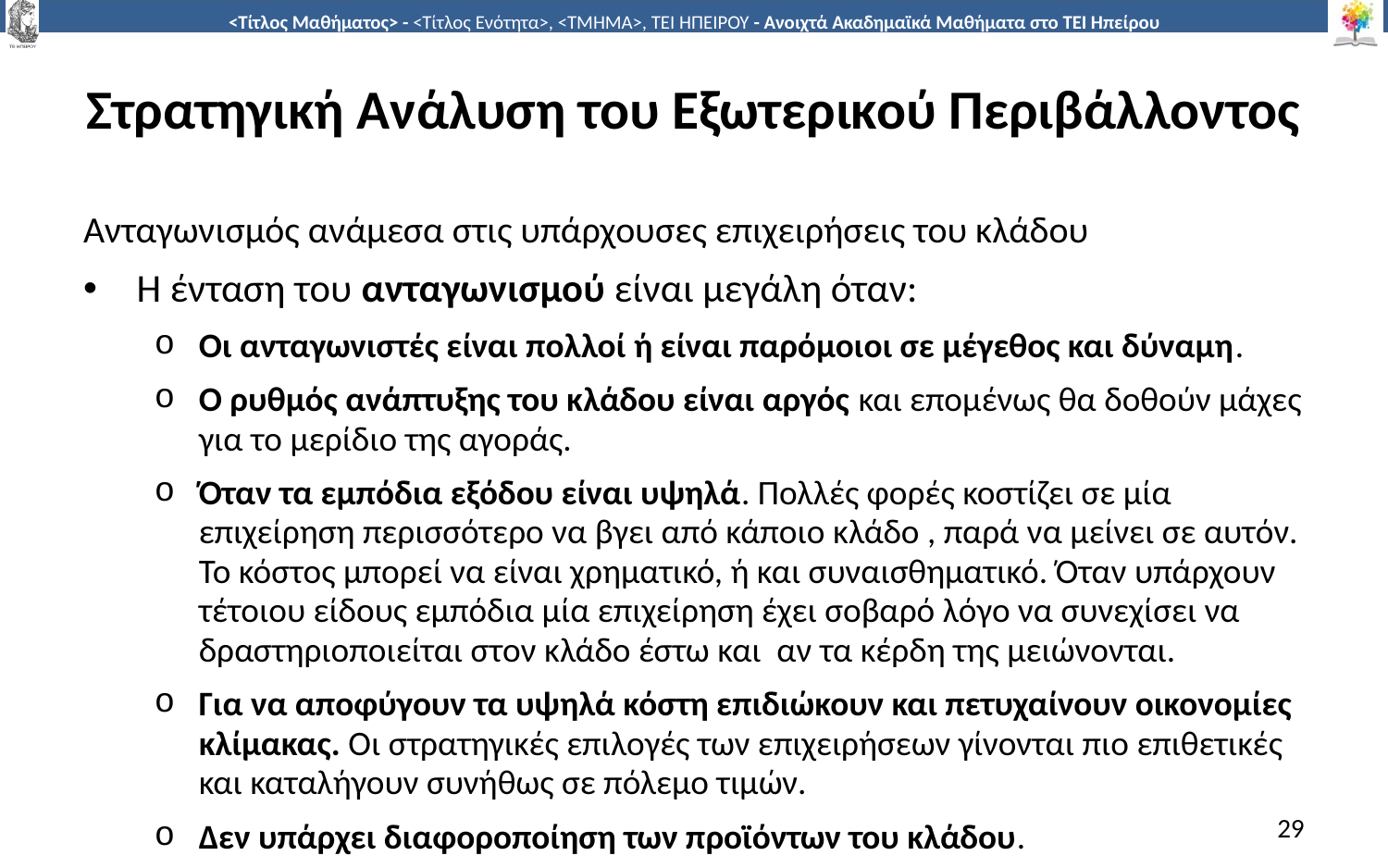

# Στρατηγική Ανάλυση του Εξωτερικού Περιβάλλοντος
Ανταγωνισμός ανάμεσα στις υπάρχουσες επιχειρήσεις του κλάδου
Η ένταση του ανταγωνισμού είναι μεγάλη όταν:
Οι ανταγωνιστές είναι πολλοί ή είναι παρόμοιοι σε μέγεθος και δύναμη.
Ο ρυθμός ανάπτυξης του κλάδου είναι αργός και επομένως θα δοθούν μάχες για το μερίδιο της αγοράς.
Όταν τα εμπόδια εξόδου είναι υψηλά. Πολλές φορές κοστίζει σε μία επιχείρηση περισσότερο να βγει από κάποιο κλάδο , παρά να μείνει σε αυτόν. Το κόστος μπορεί να είναι χρηματικό, ή και συναισθηματικό. Όταν υπάρχουν τέτοιου είδους εμπόδια μία επιχείρηση έχει σοβαρό λόγο να συνεχίσει να δραστηριοποιείται στον κλάδο έστω και  αν τα κέρδη της μειώνονται.
Για να αποφύγουν τα υψηλά κόστη επιδιώκουν και πετυχαίνουν οικονομίες κλίμακας. Οι στρατηγικές επιλογές των επιχειρήσεων γίνονται πιο επιθετικές και καταλήγουν συνήθως σε πόλεμο τιμών.
Δεν υπάρχει διαφοροποίηση των προϊόντων του κλάδου.

29